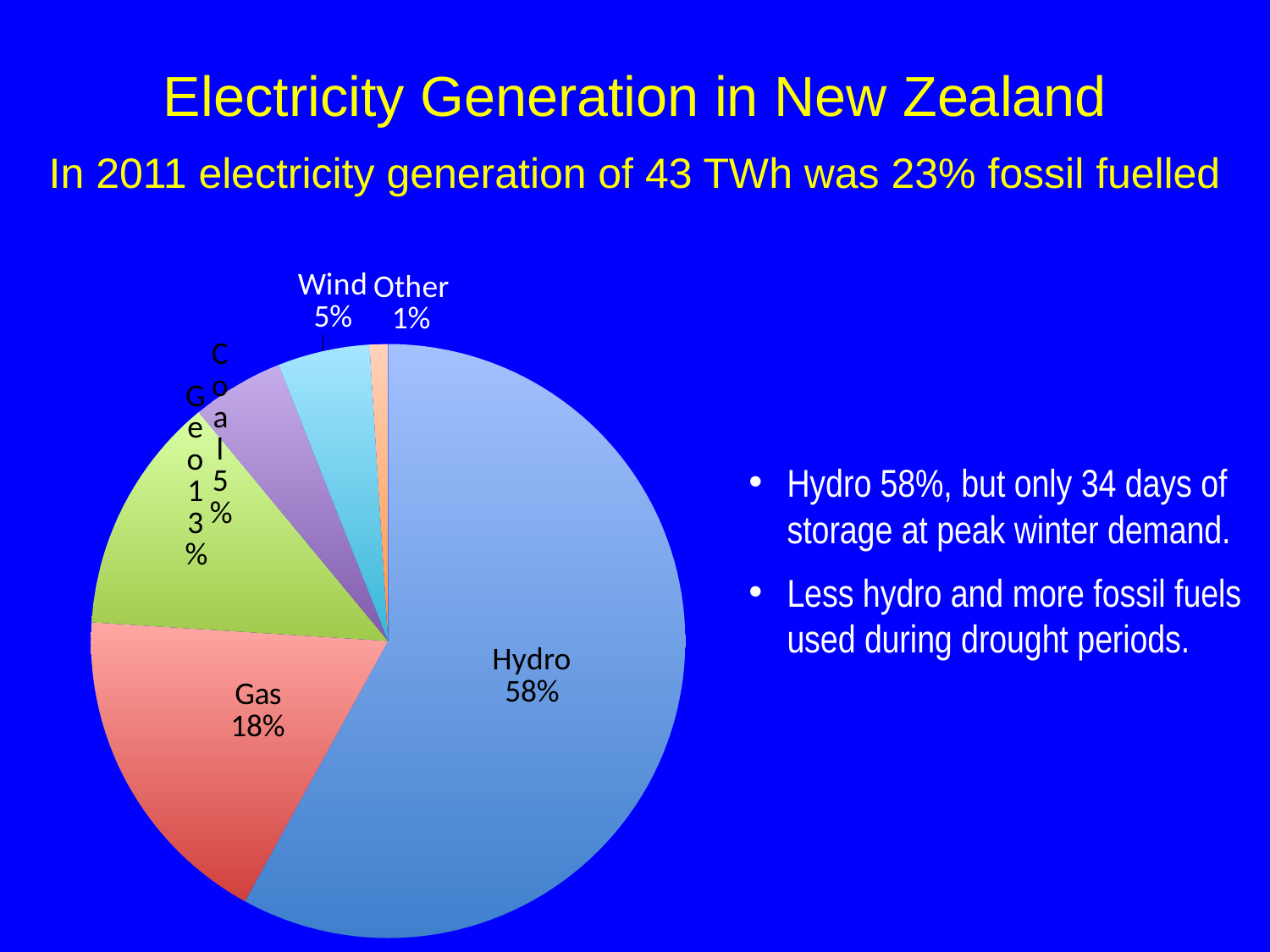

# Electricity Generation in New Zealand
In 2011 electricity generation of 43 TWh was 23% fossil fuelled

### Chart

| Category | Column1 |
|---|---|
| Hydro | 0.58 |
| Gas | 0.18 |
| Geo | 0.13 |
| Coal | 0.05 |
| Wind | 0.05 |
| Other | 0.01 |
Hydro 58%, but only 34 days of storage at peak winter demand.

Less hydro and more fossil fuels used during drought periods.